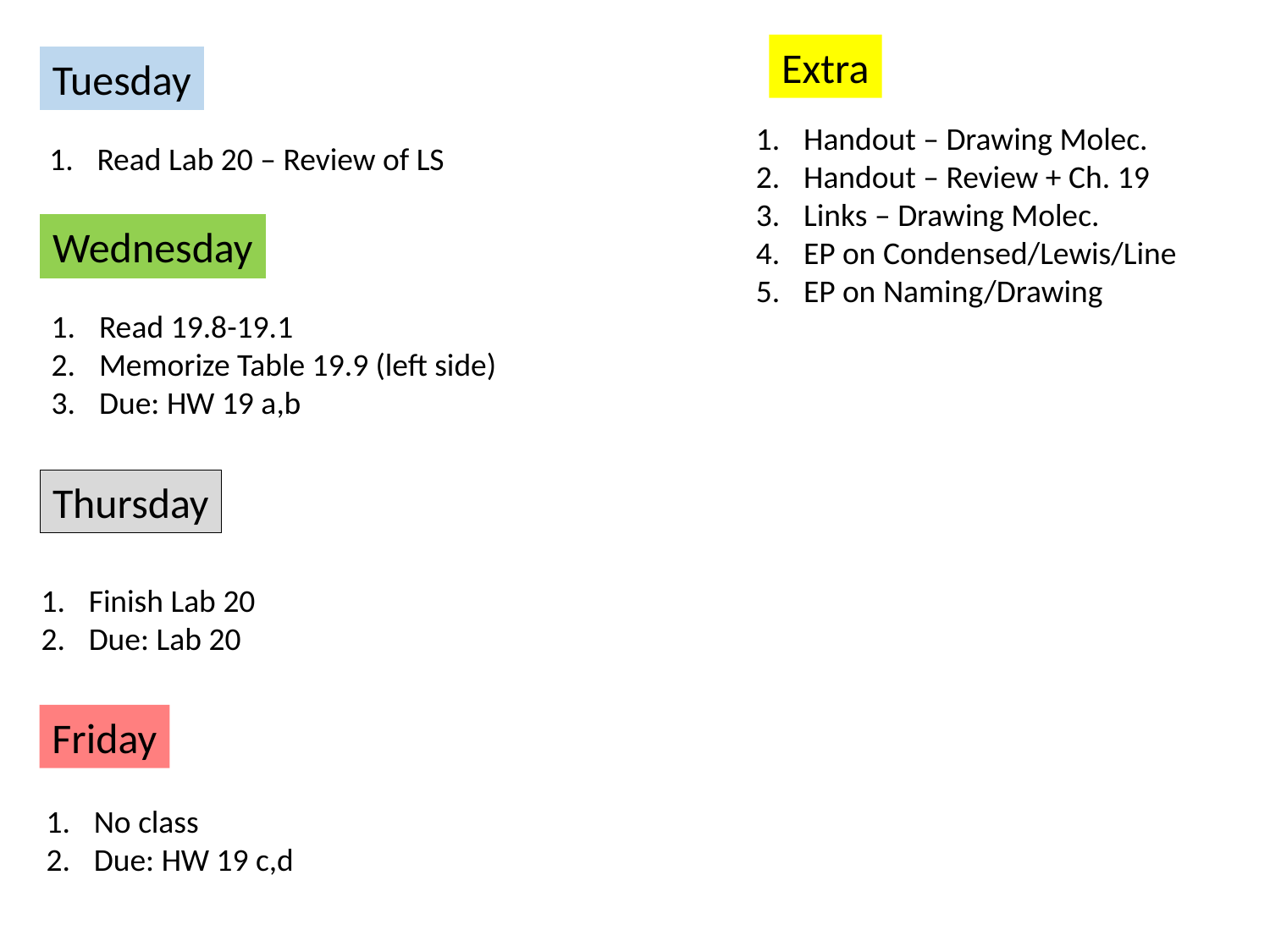

Extra
Tuesday
Handout – Drawing Molec.
Handout – Review + Ch. 19
Links – Drawing Molec.
EP on Condensed/Lewis/Line
EP on Naming/Drawing
Read Lab 20 – Review of LS
Wednesday
Read 19.8-19.1
Memorize Table 19.9 (left side)
Due: HW 19 a,b
Thursday
Finish Lab 20
Due: Lab 20
Friday
No class
Due: HW 19 c,d